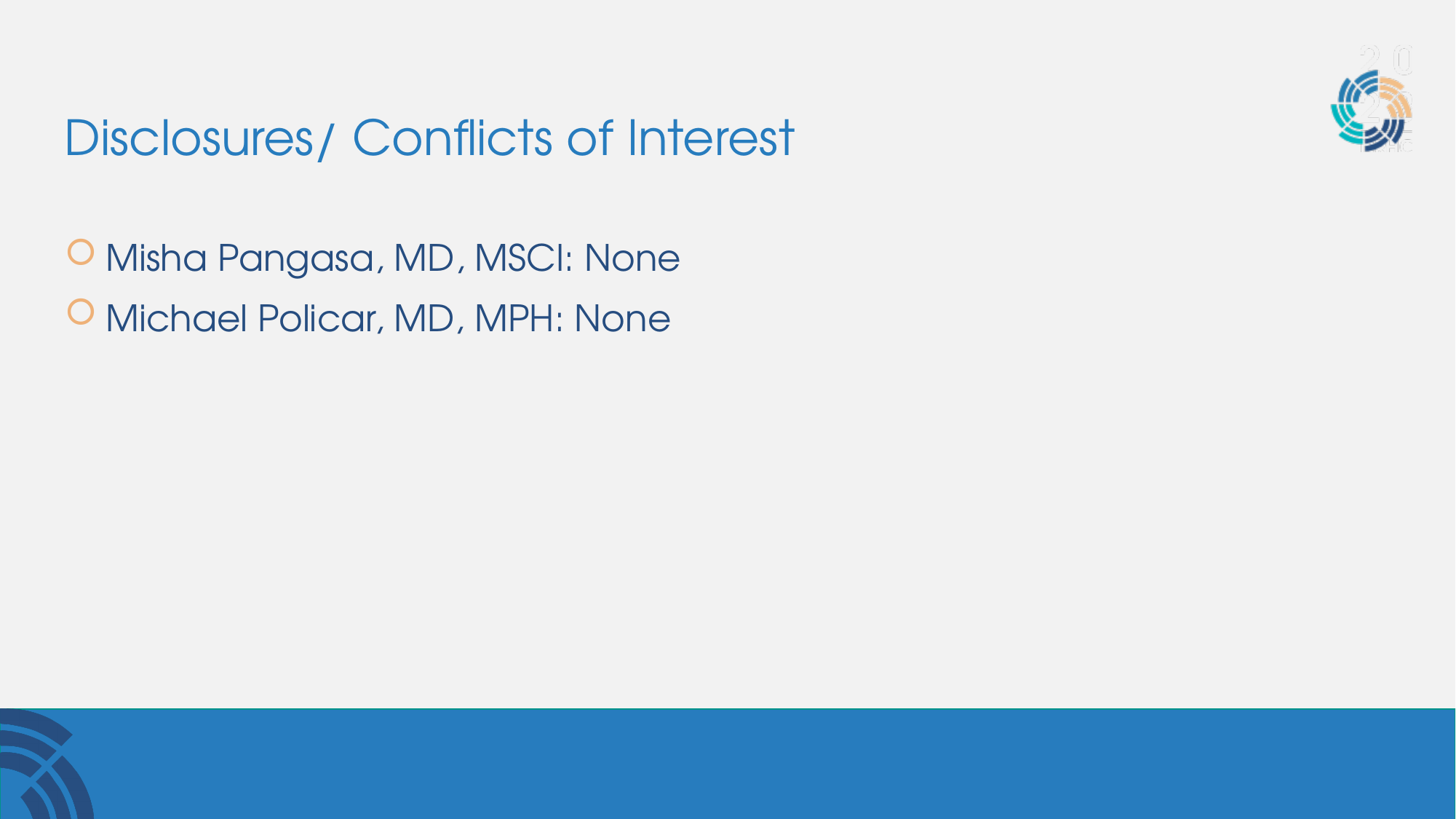

# Disclosures/ Conflicts of Interest
Misha Pangasa, MD, MSCI: None
Michael Policar, MD, MPH: None